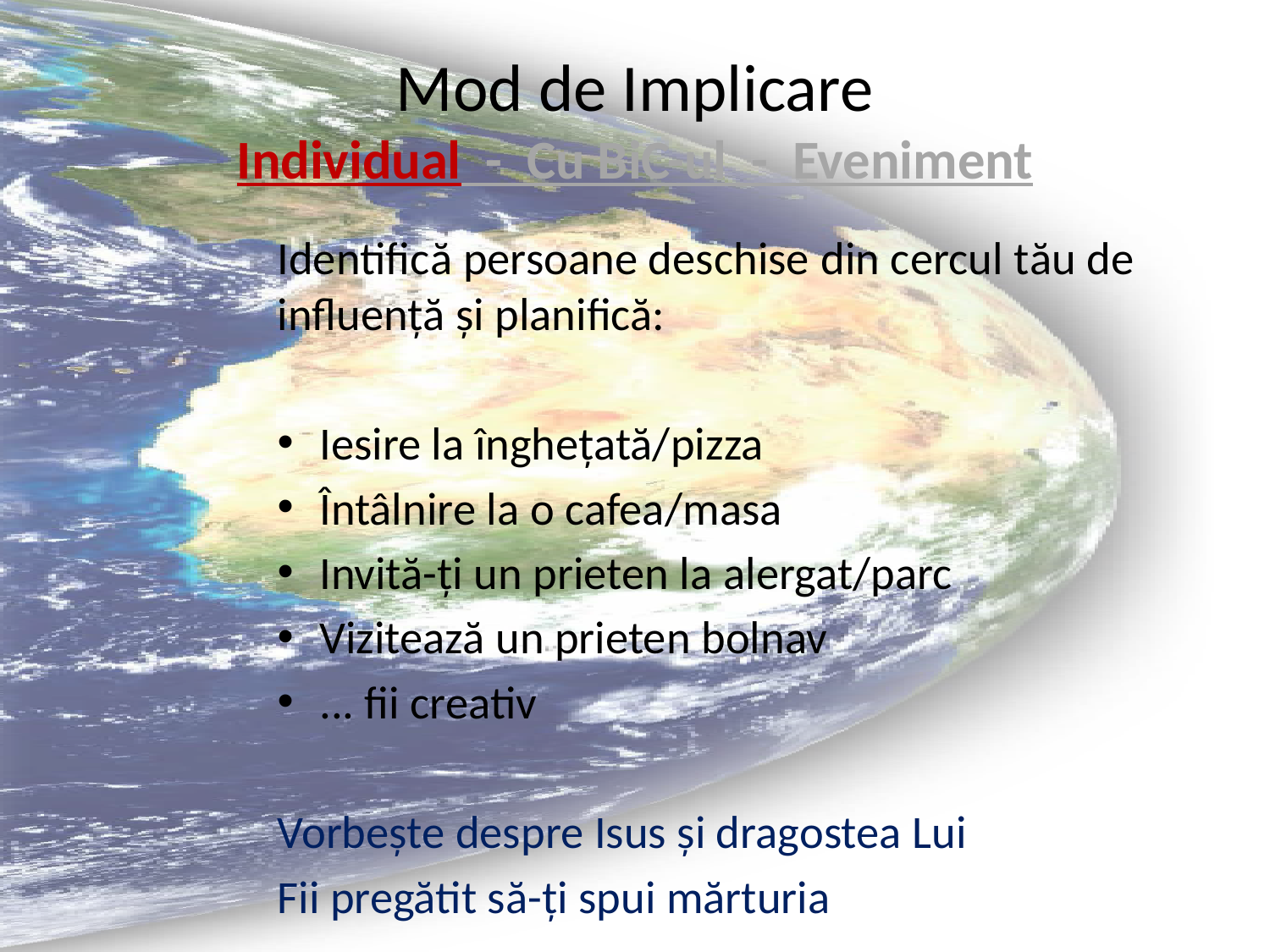

# Mod de Implicare Individual  -  Cu BiC-ul  -  Eveniment
Identifică persoane deschise din cercul tău de influență și planifică:

Iesire la înghețată/pizza
Întâlnire la o cafea/masa
Invită-ți un prieten la alergat/parc
Vizitează un prieten bolnav
... fii creativ

Vorbește despre Isus și dragostea Lui
Fii pregătit să-ți spui mărturia